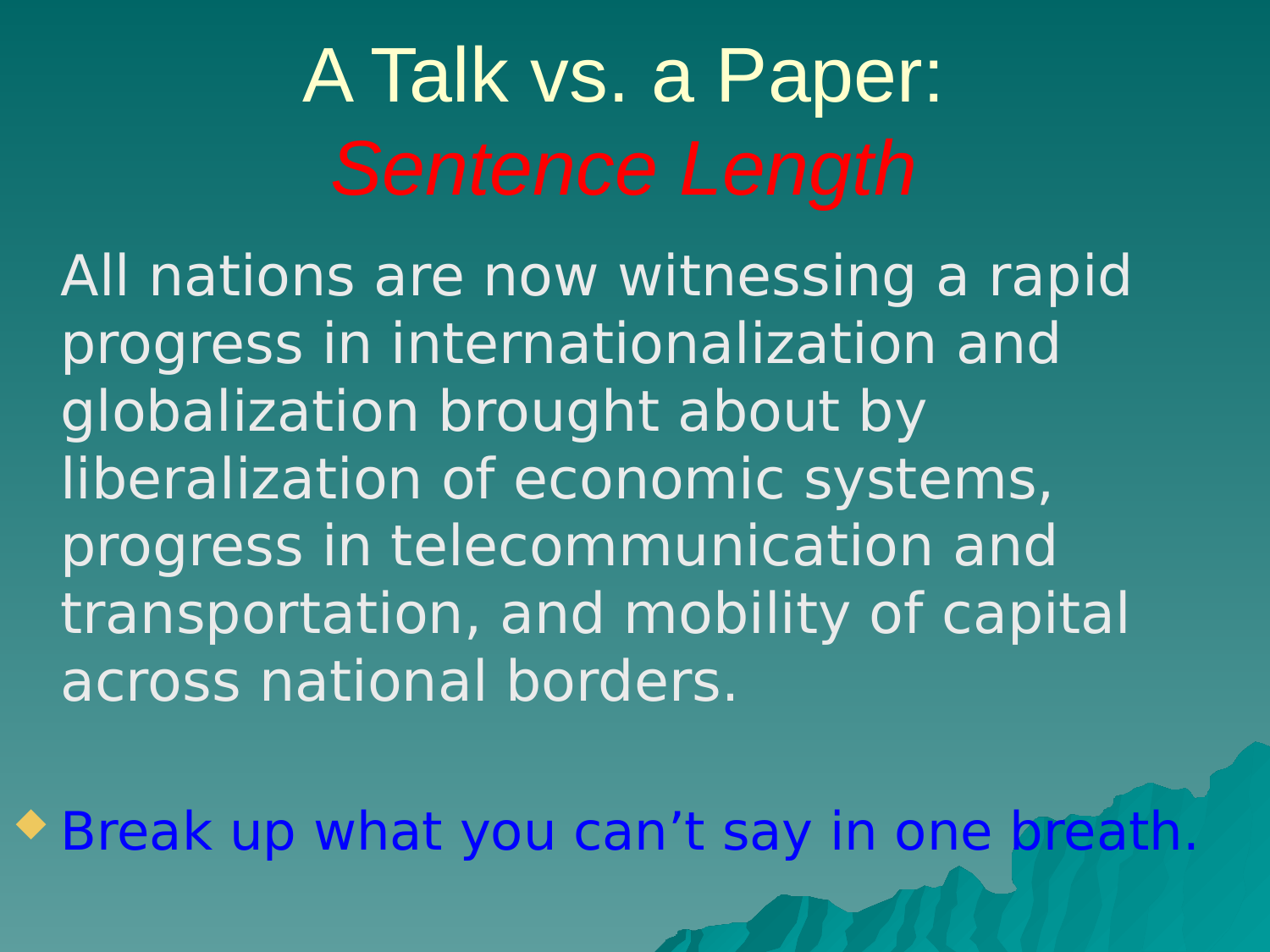

# A Talk vs. a Paper: Sentence Length
	All nations are now witnessing a rapid progress in internationalization and globalization brought about by liberalization of economic systems, progress in telecommunication and transportation, and mobility of capital across national borders.

Break up what you can’t say in one breath.